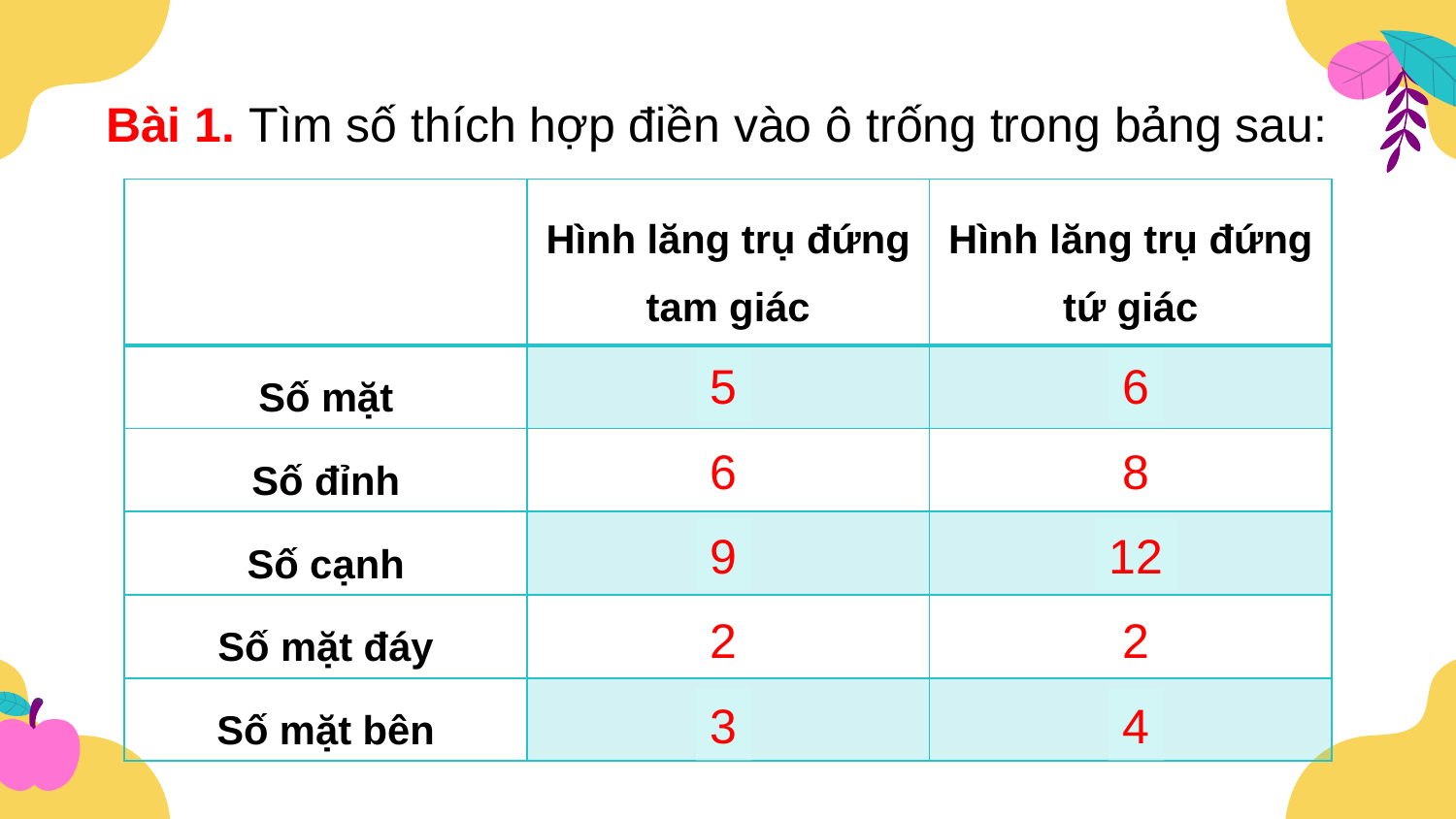

Bài 1. Tìm số thích hợp điền vào ô trống trong bảng sau:
|  | Hình lăng trụ đứng tam giác | Hình lăng trụ đứng tứ giác |
| --- | --- | --- |
| Số mặt |  |  |
| Số đỉnh |  |  |
| Số cạnh |  |  |
| Số mặt đáy |  |  |
| Số mặt bên |  |  |
5
6
6
8
9
12
2
2
3
4